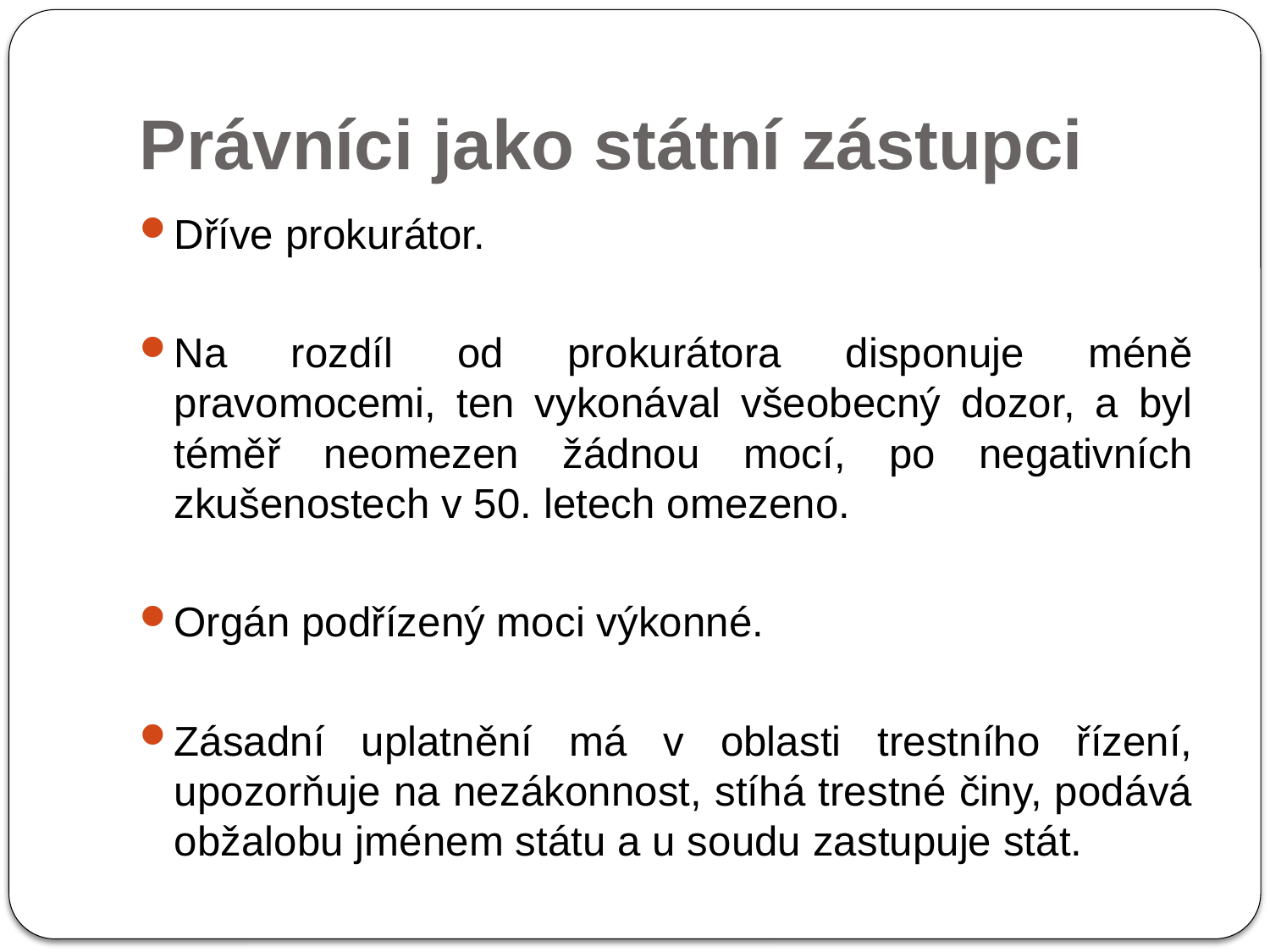

# Právníci jako státní zástupci
Dříve prokurátor.

Na rozdíl od prokurátora disponuje méně pravomocemi, ten vykonával všeobecný dozor, a byl téměř neomezen žádnou mocí, po negativních zkušenostech v 50. letech omezeno.

Orgán podřízený moci výkonné.

Zásadní uplatnění má v oblasti trestního řízení, upozorňuje na nezákonnost, stíhá trestné činy, podává obžalobu jménem státu a u soudu zastupuje stát.